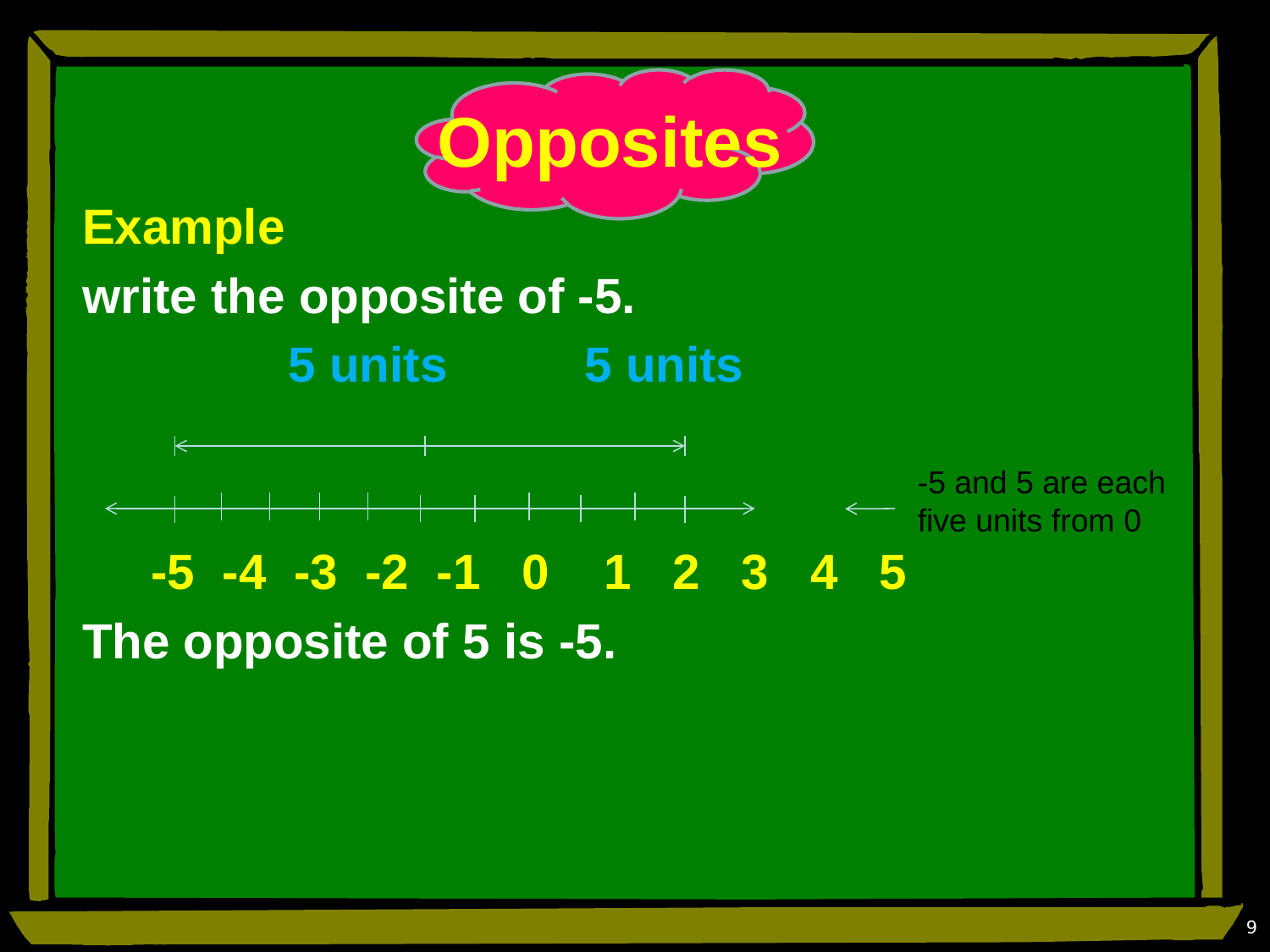

# Opposites
Example
write the opposite of -5.
               5 units          5 units

     -5  -4  -3  -2  -1   0    1   2   3   4   5
The opposite of 5 is -5.

-5 and 5 are each five units from 0
9